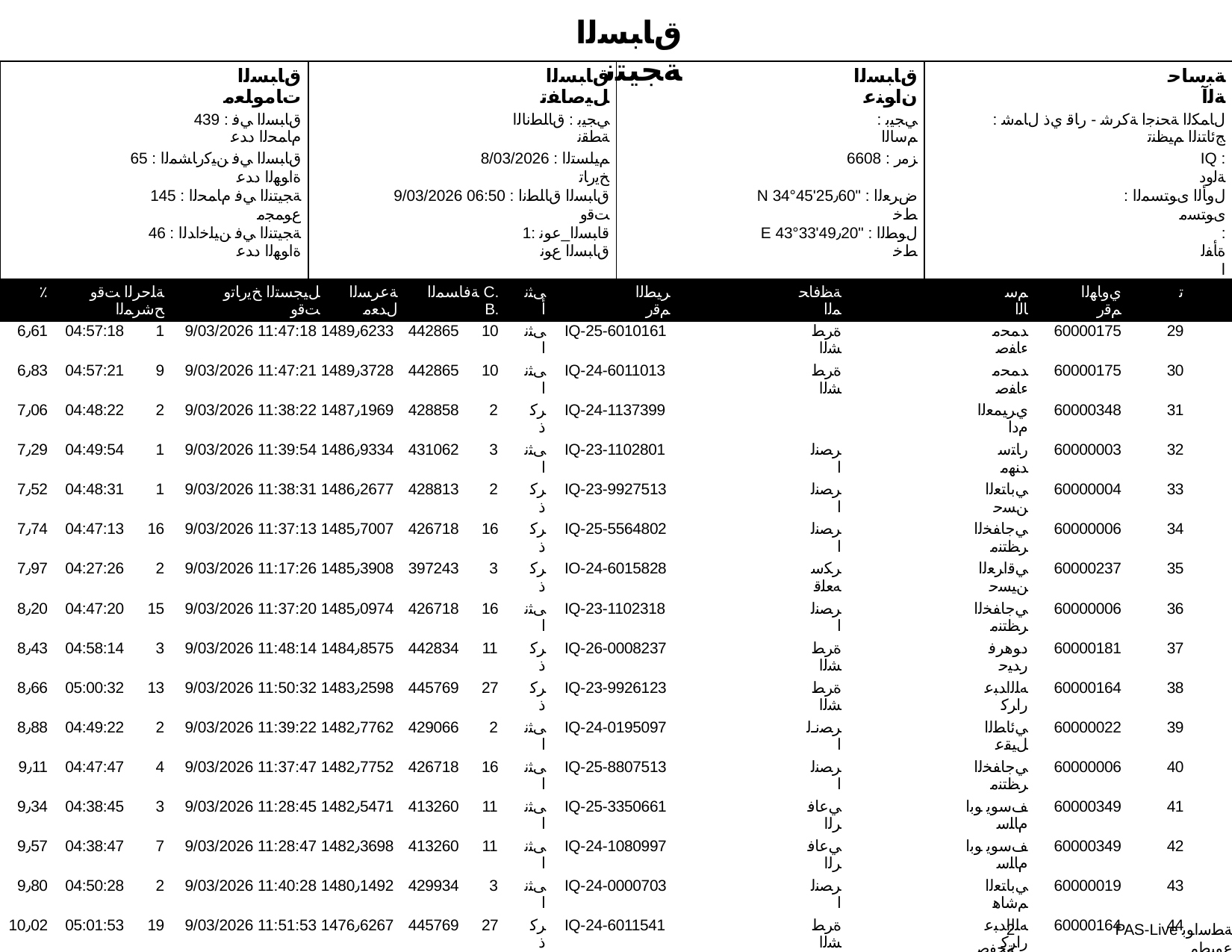

ﻕﺎﺒﺴﻟا ﺔﺠﻴﺘﻧ
| ﻕﺎﺒﺴﻟا ﺕﺎﻣﻮﻠﻌﻣ |  |  |  | ﻕﺎﺒﺴﻟا ﻞﻴﺻﺎﻔﺗ |  |  |  |  |  | ﻕﺎﺒﺴﻟا ﻥاﻮﻨﻋ |  | ﺔﺒﺳﺎﺣ ﺔﻟﺁ |  |  |
| --- | --- | --- | --- | --- | --- | --- | --- | --- | --- | --- | --- | --- | --- | --- |
| 439 : ﻕﺎﺒﺴﻟا ﻲﻓ ﻡﺎﻤﺤﻟا ﺩﺪﻋ |  |  |  | ﻲﺠﻴﺑ : ﻕﺎﻠﻄﻧﺎﻟا ﺔﻄﻘﻧ |  |  |  |  |  | ﻲﺠﻴﺑ : ﻢﺳﺎﻟا |  | ﻝﺎﻤﻜﻟا ﺔﺤﻨﺟا ﺔﻛﺮﺷ - ﺭﺎﻗ ﻱﺫ ﻝﺎﻤﺷ : ﺞﺋﺎﺘﻨﻟا ﻢﻴﻈﻨﺗ |  |  |
| 65 : ﻕﺎﺒﺴﻟا ﻲﻓ ﻦﻴﻛﺭﺎﺸﻤﻟا ﺓاﻮﻬﻟا ﺩﺪﻋ |  |  |  | 8/03/2026 : ﻢﻴﻠﺴﺘﻟا ﺦﻳﺭﺎﺗ |  |  |  |  |  | 6608 : ﺰﻣﺭ |  | IQ : ﺔﻟﻭﺩ |  |  |
| 145 : ﺔﺠﻴﺘﻨﻟا ﻲﻓ ﻡﺎﻤﺤﻟا ﻉﻮﻤﺠﻣ |  |  |  | 9/03/2026 06:50 : ﻕﺎﺒﺴﻟا ﻕﺎﻠﻄﻧا ﺖﻗﻭ |  |  |  |  |  | N 34°45'25٫60" : ﺽﺮﻌﻟا ﻂﺧ |  | ﻝﻭﺄﻟا ﻯﻮﺘﺴﻤﻟا : ﻯﻮﺘﺴﻣ |  |  |
| 46 : ﺔﺠﻴﺘﻨﻟا ﻲﻓ ﻦﻴﻠﺧاﺪﻟا ﺓاﻮﻬﻟا ﺩﺪﻋ |  |  |  | 1ﻗﺎﺒﺴﻟا\_ﻋﻮﻧ : ﻕﺎﺒﺴﻟا ﻉﻮﻧ |  |  |  |  |  | E 43°33'49٫20" : ﻝﻮﻄﻟا ﻂﺧ |  | : ﺓﺄﻔﻟا |  |  |
| ٪ | ﺔﻠﺣﺮﻟا ﺖﻗﻭ ﺢﺷﺮﻤﻟا |  | ﻞﻴﺠﺴﺘﻟا ﺦﻳﺭﺎﺗﻭ ﺖﻗﻭ |  | ﺔﻋﺮﺴﻟا ﻝﺪﻌﻣ | ﺔﻓﺎﺴﻤﻟا C. B. |  | ﻰﺜﻧﺃ |  | ﺮﻴﻄﻟا ﻢﻗﺭ | ﺔﻈﻓﺎﺤﻤﻟا | ﻢﺳﺎﻟا | ﻱﻭﺎﻬﻟا ﻢﻗﺭ | ﺗ |
| 6٫61 | 04:57:18 | 1 | 9/03/2026 11:47:18 1489٫6233 |  |  | 442865 | 10 | ﻰﺜﻧا | IQ-25-6010161 |  | ﺓﺮﻄﺸﻟا | ﺪﻤﺤﻣ ءﺎﻔﺻ | 60000175 | 29 |
| 6٫83 | 04:57:21 | 9 | 9/03/2026 11:47:21 1489٫3728 |  |  | 442865 | 10 | ﻰﺜﻧا | IQ-24-6011013 |  | ﺓﺮﻄﺸﻟا | ﺪﻤﺤﻣ ءﺎﻔﺻ | 60000175 | 30 |
| 7٫06 | 04:48:22 | 2 | 9/03/2026 11:38:22 1487٫1969 |  |  | 428858 | 2 | ﺮﻛﺫ | IQ-24-1137399 |  |  | ﻱﺮﻴﻤﻌﻟا ﻡﺩا | 60000348 | 31 |
| 7٫29 | 04:49:54 | 1 | 9/03/2026 11:39:54 1486٫9334 |  |  | 431062 | 3 | ﻰﺜﻧا | IQ-23-1102801 |  | ﺮﺼﻨﻟا | ﺭﺎﺘﺳ ﺪﻨﻬﻣ | 60000003 | 32 |
| 7٫52 | 04:48:31 | 1 | 9/03/2026 11:38:31 1486٫2677 |  |  | 428813 | 2 | ﺮﻛﺫ | IQ-23-9927513 |  | ﺮﺼﻨﻟا | ﻲﺑﺎﺘﻌﻟا ﻦﺴﺣ | 60000004 | 33 |
| 7٫74 | 04:47:13 | 16 | 9/03/2026 11:37:13 1485٫7007 |  |  | 426718 | 16 | ﺮﻛﺫ | IQ-25-5564802 |  | ﺮﺼﻨﻟا | ﻲﺟﺎﻔﺨﻟا ﺮﻈﺘﻨﻣ | 60000006 | 34 |
| 7٫97 | 04:27:26 | 2 | 9/03/2026 11:17:26 1485٫3908 |  |  | 397243 | 3 | ﺮﻛﺫ | IO-24-6015828 |  | ﺮﻜﺳ ﻪﻌﻠﻗ | ﻲﻗاﺮﻌﻟا ﻦﻴﺴﺣ | 60000237 | 35 |
| 8٫20 | 04:47:20 | 15 | 9/03/2026 11:37:20 1485٫0974 |  |  | 426718 | 16 | ﻰﺜﻧا | IQ-23-1102318 |  | ﺮﺼﻨﻟا | ﻲﺟﺎﻔﺨﻟا ﺮﻈﺘﻨﻣ | 60000006 | 36 |
| 8٫43 | 04:58:14 | 3 | 9/03/2026 11:48:14 1484٫8575 |  |  | 442834 | 11 | ﺮﻛﺫ | IQ-26-0008237 |  | ﺓﺮﻄﺸﻟا | ﺩﻮﻫﺮﻓ ﺭﺪﻴﺣ | 60000181 | 37 |
| 8٫66 | 05:00:32 | 13 | 9/03/2026 11:50:32 1483٫2598 |  |  | 445769 | 27 | ﺮﻛﺫ | IQ-23-9926123 |  | ﺓﺮﻄﺸﻟا | ﻪﻠﻟاﺪﺒﻋ ﺭاﺮﻛ | 60000164 | 38 |
| 8٫88 | 04:49:22 | 2 | 9/03/2026 11:39:22 1482٫7762 |  |  | 429066 | 2 | ﻰﺜﻧا | IQ-24-0195097 |  | ﺮﺼﻧـﻟا | ﻲﺋﺎﻄﻟا ﻞﻴﻘﻋ | 60000022 | 39 |
| 9٫11 | 04:47:47 | 4 | 9/03/2026 11:37:47 1482٫7752 |  |  | 426718 | 16 | ﻰﺜﻧا | IQ-25-8807513 |  | ﺮﺼﻨﻟا | ﻲﺟﺎﻔﺨﻟا ﺮﻈﺘﻨﻣ | 60000006 | 40 |
| 9٫34 | 04:38:45 | 3 | 9/03/2026 11:28:45 1482٫5471 |  |  | 413260 | 11 | ﻰﺜﻧا | IQ-25-3350661 |  | ﻲﻋﺎﻓﺮﻟا | ﻒﺳﻮﻳ ﻮﺑا ﻡﺎﻠﺳ | 60000349 | 41 |
| 9٫57 | 04:38:47 | 7 | 9/03/2026 11:28:47 1482٫3698 |  |  | 413260 | 11 | ﻰﺜﻧا | IQ-24-1080997 |  | ﻲﻋﺎﻓﺮﻟا | ﻒﺳﻮﻳ ﻮﺑا ﻡﺎﻠﺳ | 60000349 | 42 |
| 9٫80 | 04:50:28 | 2 | 9/03/2026 11:40:28 1480٫1492 |  |  | 429934 | 3 | ﻰﺜﻧا | IQ-24-0000703 |  | ﺮﺼﻨﻟا | ﻲﺑﺎﺘﻌﻟا ﻢﺷﺎﻫ | 60000019 | 43 |
| 10٫02 | 05:01:53 | 19 | 9/03/2026 11:51:53 1476٫6267 |  |  | 445769 | 27 | ﺮﻛﺫ | IQ-24-6011541 |  | ﺓﺮﻄﺸﻟا | ﻪﻠﻟاﺪﺒﻋ ﺭاﺮﻛ | 60000164 | 44 |
| 10٫25 | 04:59:58 | 3 | 9/03/2026 11:49:58 1476٫3807 |  |  | 442865 | 10 | ﺮﻛﺫ | IQ-22-9926974 |  | ﺓﺮﻄﺸﻟا | ﺪﻤﺤﻣ ءﺎﻔﺻ | 60000175 | 45 |
| 10٫48 | 04:39:09 | 4 | 9/03/2026 11:29:09 1476٫3747 |  |  | 412130 | 19 | ﺮﻛﺫ | IQ-24-1016359 |  | ﻲﻋﺎﻓﺮﻟا | ﺏﺎﺼﻘﻟا ﺩﺎﺠﺳ | 60000460 | 46 |
| 10٫71 | 04:28:23 | 10 | 9/03/2026 11:18:23 1476٫3733 |  |  | 396234 | 12 | ﻰﺜﻧا | IQ-25-0009459 |  | ﺮﻜﺳ ﻪﻌﻠﻗ | ﻲﻗاﺮﻌﻟا ﻰﻈﺗﺮﻣ | 60000044 | 47 |
| 10٫93 | 05:00:02 | 5 | 9/03/2026 11:50:02 1476٫0527 |  |  | 442865 | 10 | ﻰﺜﻧا | IQ-25-6010194 |  | ﺓﺮﻄﺸﻟا | ﺪﻤﺤﻣ ءﺎﻔﺻ | 60000175 | 48 |
| 11٫16 | 04:39:17 | 18 | 9/03/2026 11:29:17 1475٫6699 |  |  | 412130 | 19 | ﻰﺜﻧا | IQ-24-1016360 |  | ﻲﻋﺎﻓﺮﻟا | ﺏﺎﺼﻘﻟا ﺩﺎﺠﺳ | 60000460 | 49 |
| 11٫39 | 04:40:06 | 3 | 9/03/2026 11:30:06 1475٫6587 |  |  | 413332 | 3 | ﺮﻛﺫ | IQ-24-1080381 |  | ﻲﻋﺎﻓﺮﻟا | ﻲﻠﻋ ﻮﺑا ﺭﺎﺸﺑ | 60000407 | 50 |
| 11٫62 | 05:02:05 | 2 | 9/03/2026 11:52:05 1475٫6491 |  |  | 445769 | 27 | ﻰﺜﻧا | IQ-22-9928923 |  | ﺓﺮﻄﺸﻟا | ﻪﻠﻟاﺪﺒﻋ ﺭاﺮﻛ | 60000164 | 51 |
| 11٫85 | 05:02:06 | 18 | 9/03/2026 11:52:06 1475٫5677 |  |  | 445769 | 27 | ﻰﺜﻧا | IQ-23-9926107 |  | ﺓﺮﻄﺸﻟا | ﻪﻠﻟاﺪﺒﻋ ﺭاﺮﻛ | 60000164 | 52 |
| 12٫07 | 05:02:07 | 11 | 9/03/2026 11:52:07 1475٫4863 |  |  | 445769 | 27 | ﻰﺜﻧا | IQ-25-7710502 |  | ﺓﺮﻄﺸﻟا | ﻪﻠﻟاﺪﺒﻋ ﺭاﺮﻛ | 60000164 | 53 |
| 12٫30 | 05:01:33 | 1 | 9/03/2026 11:51:33 1475٫3673 |  |  | 444897 | 4 | ﻰﺜﻧا | IQ-25-0006696 |  | ﺓﺮﻄﺸﻟا | ﺐﻨﻳﺯ ﻮﺑا ءﺎﻔﺻ | 60000196 | 54 |
| 12٫53 | 05:00:15 | 7 | 9/03/2026 11:50:15 1474٫8843 |  |  | 442834 | 11 | ﻰﺜﻧا | HQ-24-6011966 |  | ﺓﺮﻄﺸﻟا | ﺩﻮﻫﺮﻓ ﺭﺪﻴﺣ | 60000181 | 55 |
| 12٫76 | 05:02:51 | 2 | 9/03/2026 11:52:51 1472٫1215 |  |  | 445832 | 11 | ﺮﻛﺫ | IQ-24-6011337 |  | ﺓﺮﻄﺸﻟا | ﺮﺻﺎﻧ ﻮﺑا | 60000166 | 56 |
2 ﺔﺤﻔﺻ
PAS-Live ﺔﻄﺳاﻮﺑ ﻉﻮﺒﻄﻣ